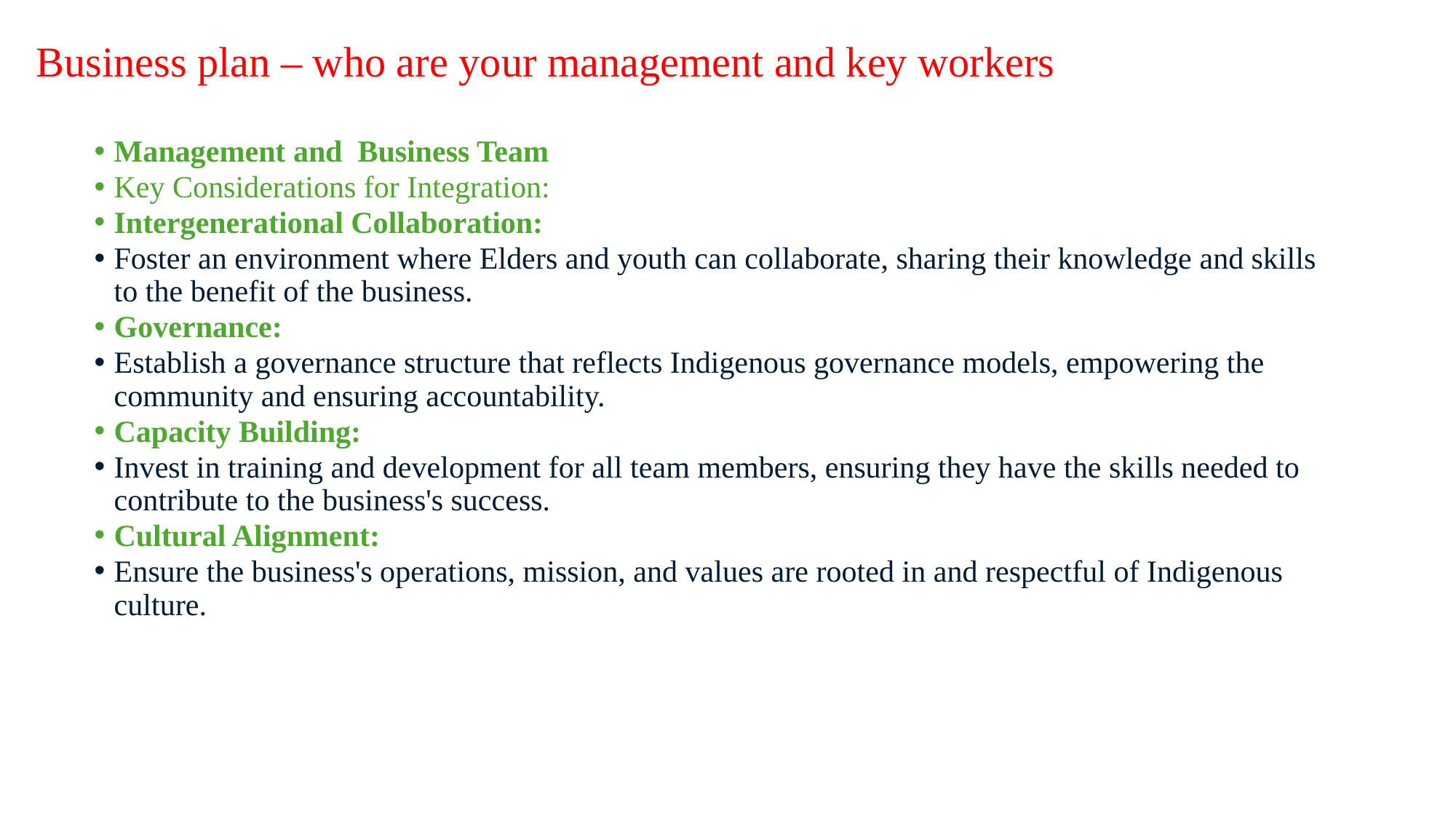

Business plan – who are your management and key workers
Management and  Business Team
Key Considerations for Integration:
Intergenerational Collaboration:
Foster an environment where Elders and youth can collaborate, sharing their knowledge and skills to the benefit of the business.
Governance:
Establish a governance structure that reflects Indigenous governance models, empowering the community and ensuring accountability.
Capacity Building:
Invest in training and development for all team members, ensuring they have the skills needed to contribute to the business's success.
Cultural Alignment:
Ensure the business's operations, mission, and values are rooted in and respectful of Indigenous culture.